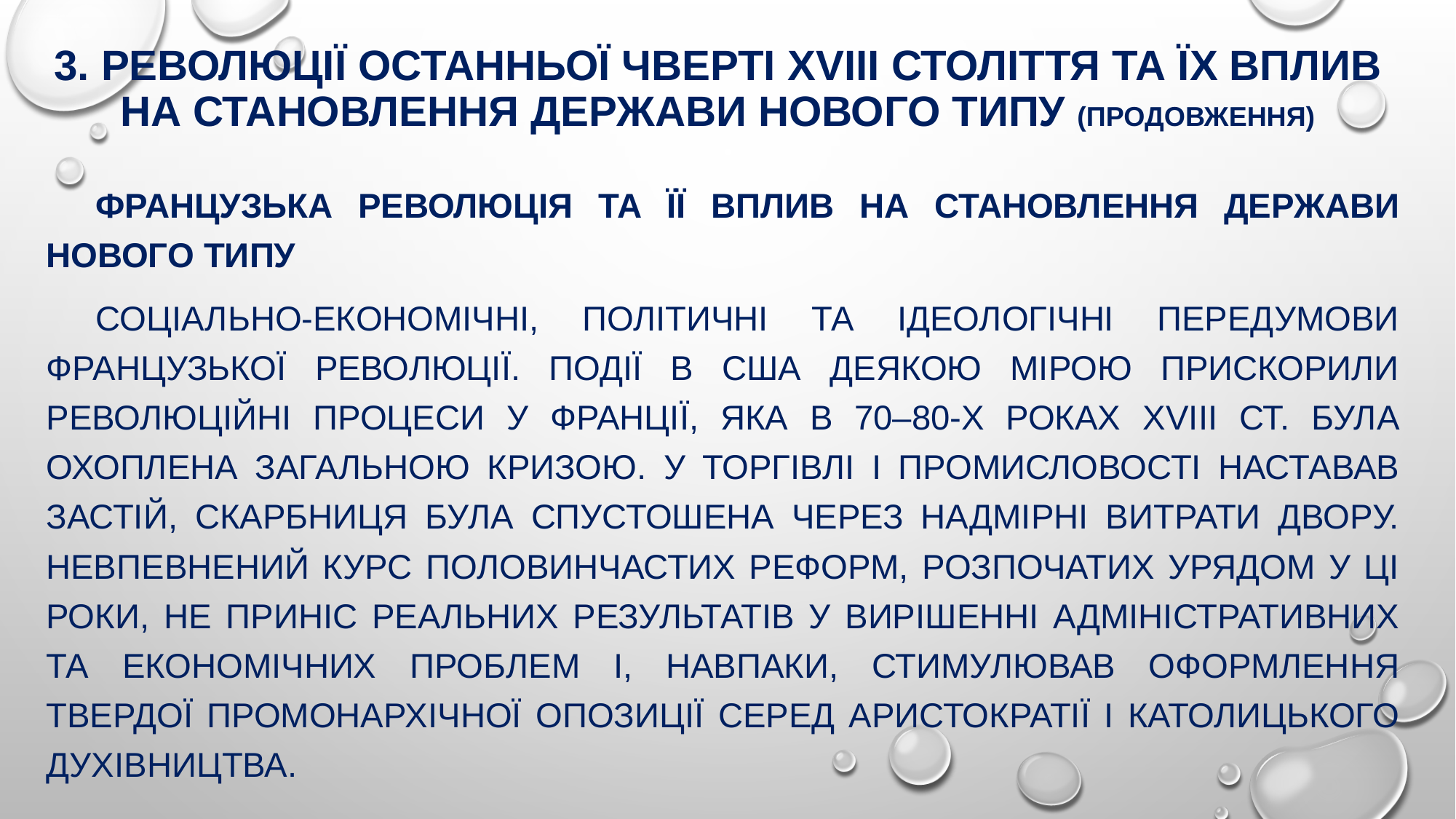

# 3. Революції останньої чверті ХVІІІ століття та їх вплив на становлення держави нового типу (продовження)
Французька революція та її вплив на становлення держави нового типу
Соціально-економічні, політичні та ідеологічні передумови французької революції. Події в США деякою мірою прискорили революційні процеси у Франції, яка в 70‒80-х роках XVIII ст. була охоплена загальною кризою. У торгівлі і промисловості наставав застій, скарбниця була спустошена через надмірні витрати двору. Невпевнений курс половинчастих реформ, розпочатих урядом у ці роки, не приніс реальних результатів у вирішенні адміністративних та економічних проблем і, навпаки, стимулював оформлення твердої промонархічної опозиції серед аристократії і католицького духівництва.